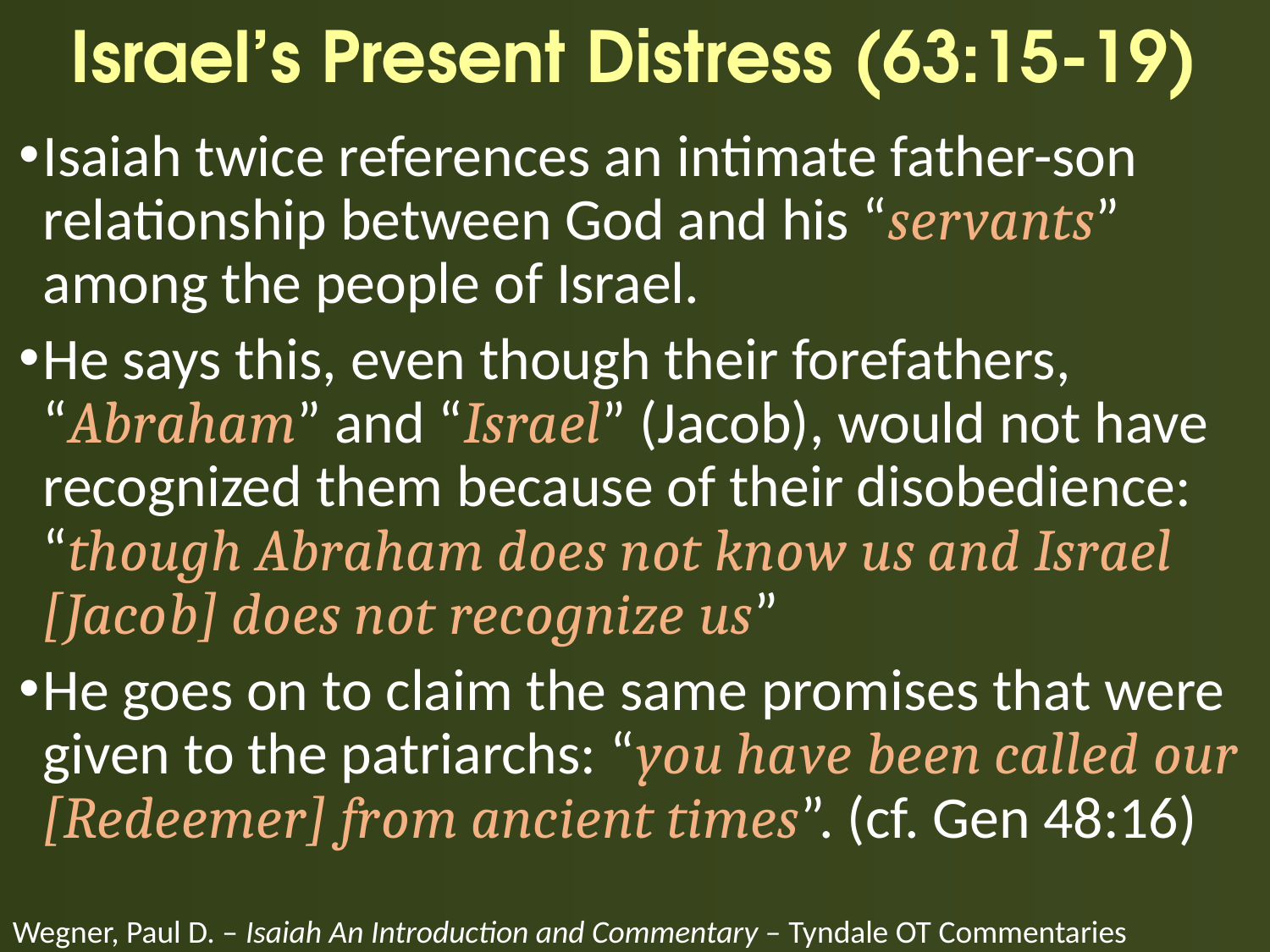

# Israel’s Present Distress (63:15-19)
Isaiah twice references an intimate father-son relationship between God and his “servants” among the people of Israel.
He says this, even though their forefathers, “Abraham” and “Israel” (Jacob), would not have recognized them because of their disobedience: “though Abraham does not know us and Israel [Jacob] does not recognize us”
He goes on to claim the same promises that were given to the patriarchs: “you have been called our [Redeemer] from ancient times”. (cf. Gen 48:16)
Wegner, Paul D. – Isaiah An Introduction and Commentary – Tyndale OT Commentaries